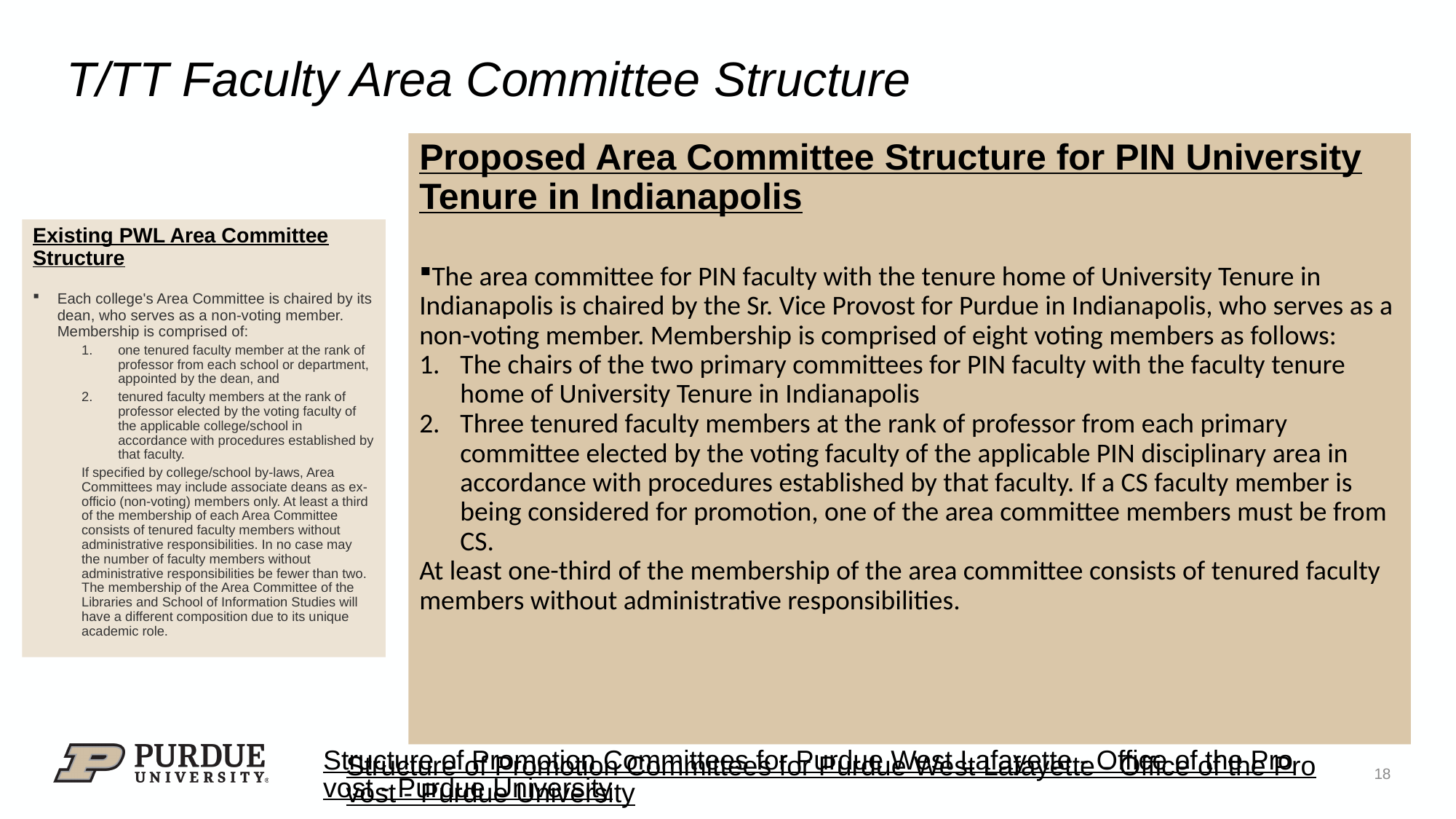

# T/TT Faculty Area Committee Structure
Proposed Area Committee Structure for PIN University Tenure in Indianapolis

The area committee for PIN faculty with the tenure home of University Tenure in Indianapolis is chaired by the Sr. Vice Provost for Purdue in Indianapolis, who serves as a non-voting member. Membership is comprised of eight voting members as follows:
The chairs of the two primary committees for PIN faculty with the faculty tenure home of University Tenure in Indianapolis
Three tenured faculty members at the rank of professor from each primary committee elected by the voting faculty of the applicable PIN disciplinary area in accordance with procedures established by that faculty. If a CS faculty member is being considered for promotion, one of the area committee members must be from CS.
At least one-third of the membership of the area committee consists of tenured faculty members without administrative responsibilities.

Existing PWL Area Committee Structure

Each college's Area Committee is chaired by its dean, who serves as a non-voting member. Membership is comprised of:
one tenured faculty member at the rank of professor from each school or department, appointed by the dean, and
tenured faculty members at the rank of professor elected by the voting faculty of the applicable college/school in accordance with procedures established by that faculty.
If specified by college/school by-laws, Area Committees may include associate deans as ex-officio (non-voting) members only. At least a third of the membership of each Area Committee consists of tenured faculty members without administrative responsibilities. In no case may the number of faculty members without administrative responsibilities be fewer than two. The membership of the Area Committee of the Libraries and School of Information Studies will have a different composition due to its unique academic role.

Structure of Promotion Committees for Purdue West Lafayette - Office of the Provost - Purdue University
Structure of Promotion Committees for Purdue West Lafayette - Office of the Provost - Purdue University
18